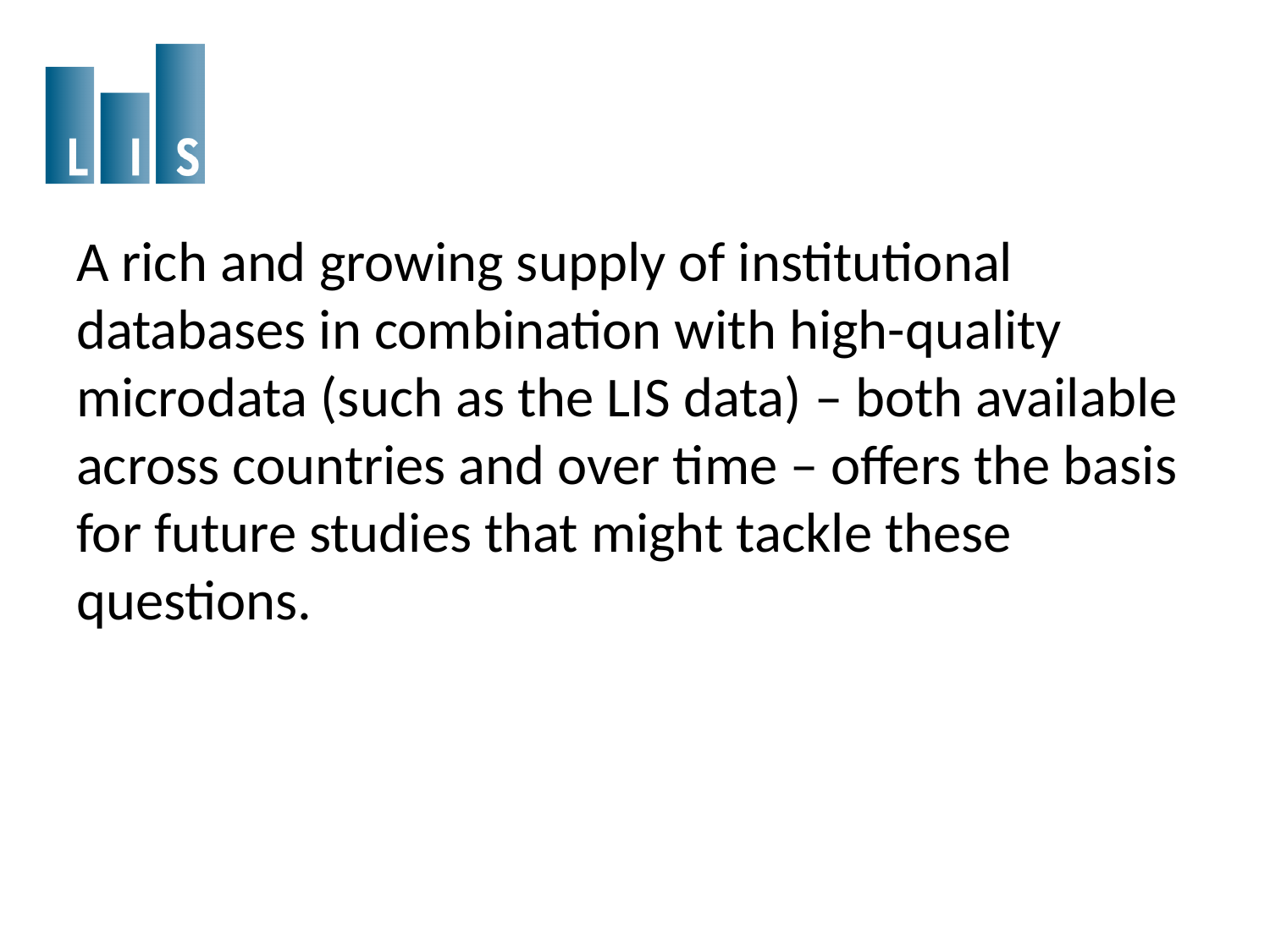

A rich and growing supply of institutional databases in combination with high-quality microdata (such as the LIS data) – both available across countries and over time – offers the basis for future studies that might tackle these questions.